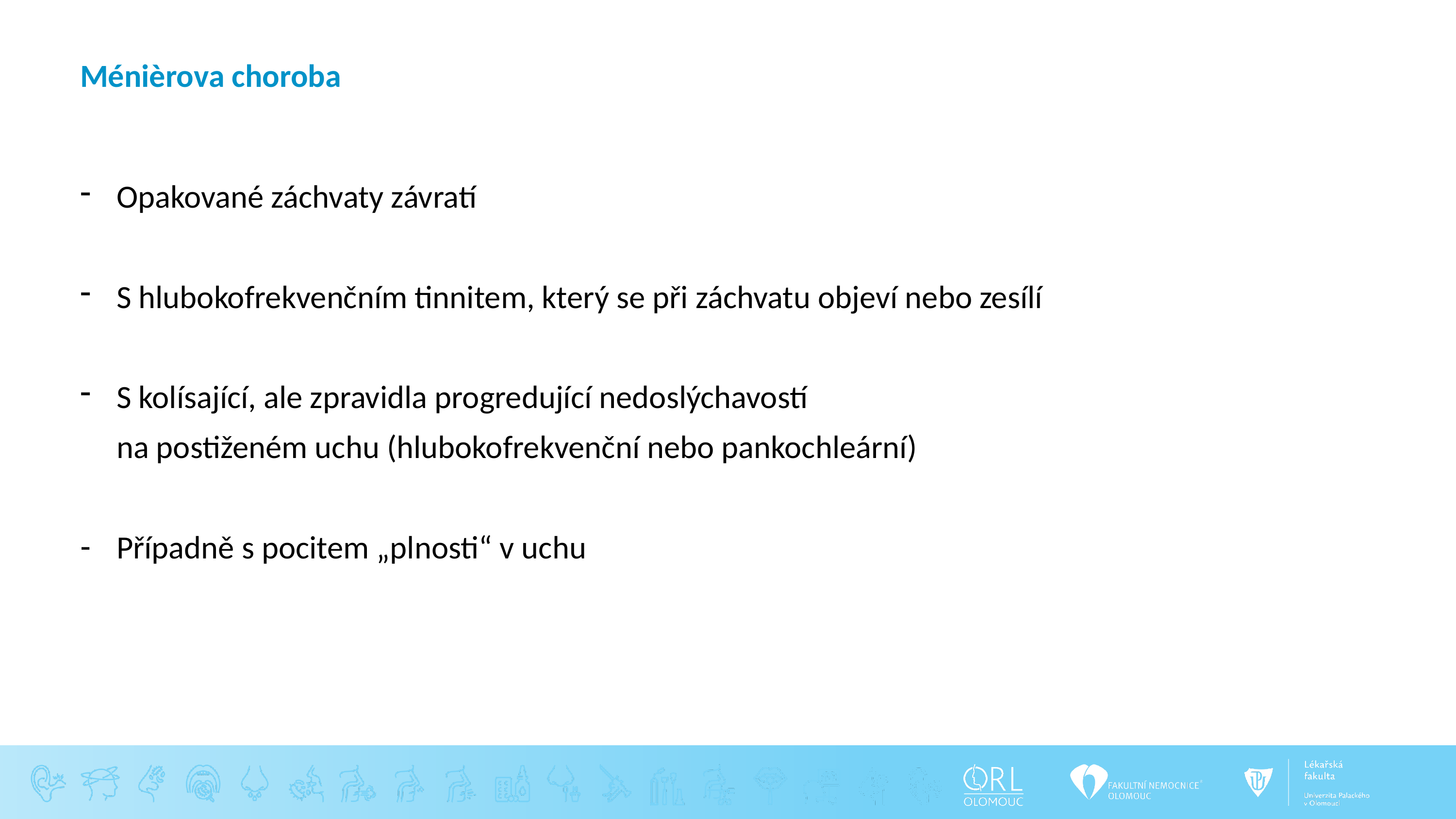

# Ménièrova choroba
Opakované záchvaty závratí

S hlubokofrekvenčním tinnitem, který se při záchvatu objeví nebo zesílí

S kolísající, ale zpravidla progredující nedoslýchavostí
     na postiženém uchu (hlubokofrekvenční nebo pankochleární)

Případně s pocitem „plnosti“ v uchu